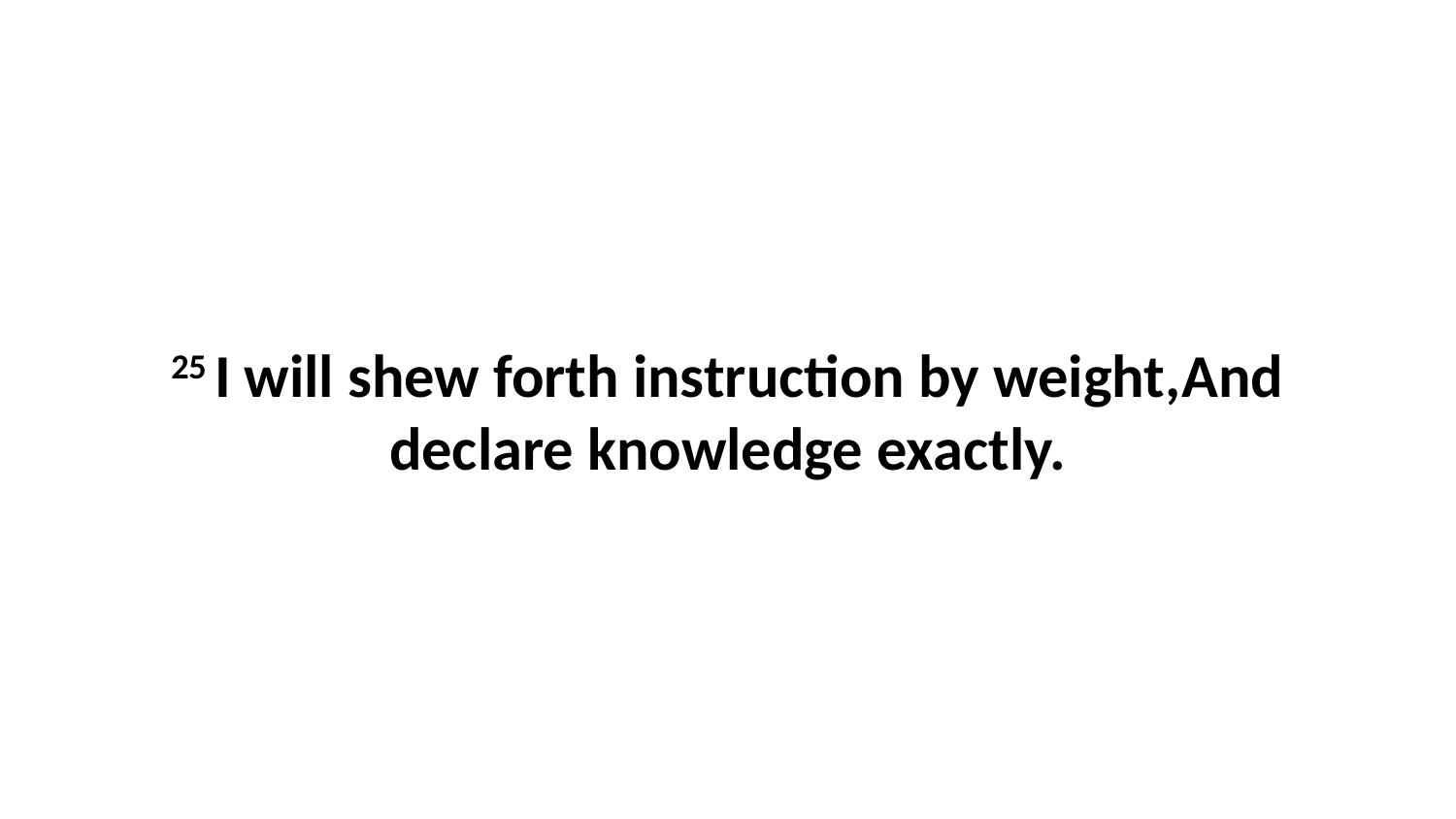

25 I will shew forth instruction by weight,And declare knowledge exactly.